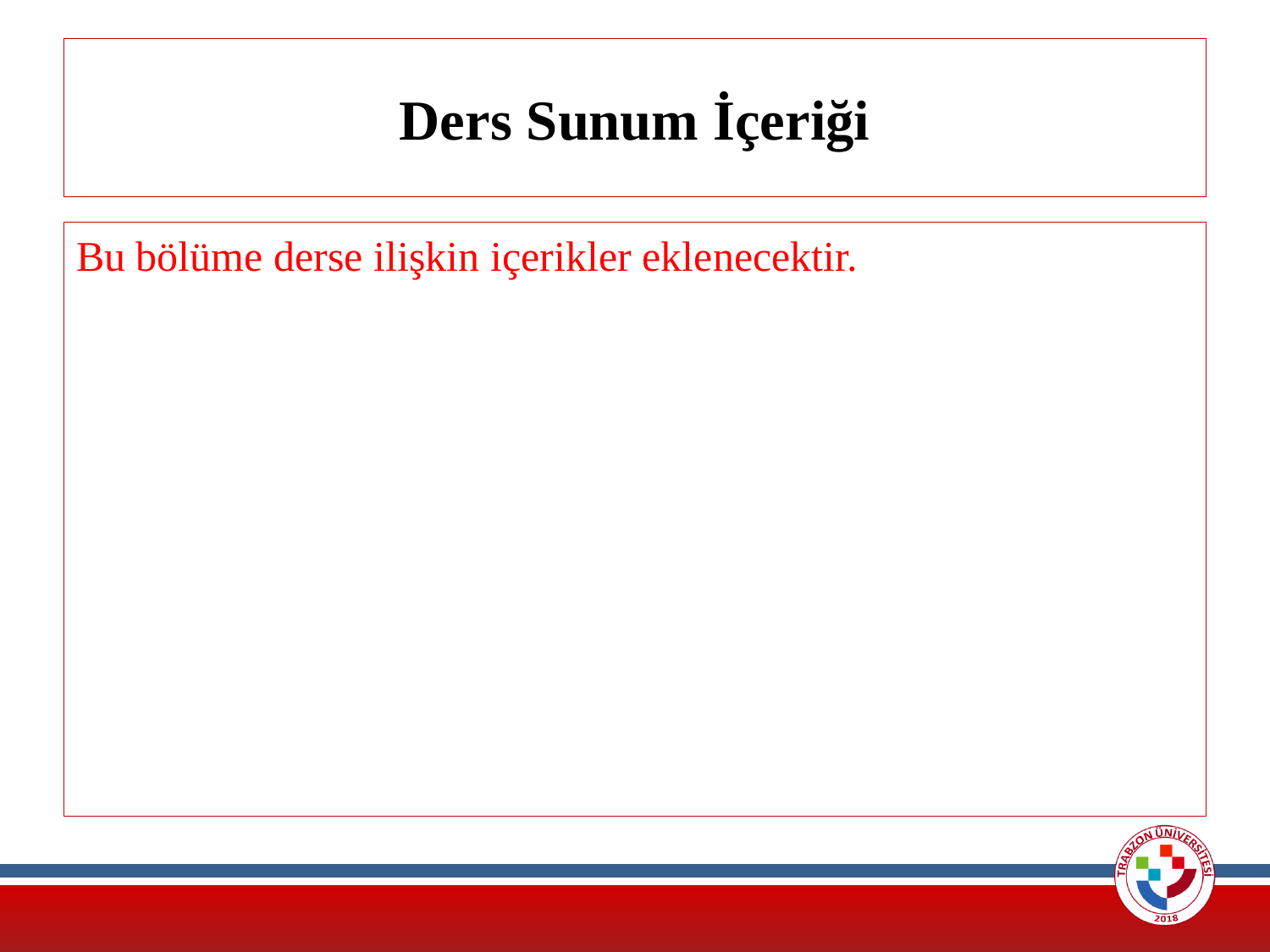

# Ders Sunum İçeriği
Bu bölüme derse ilişkin içerikler eklenecektir.